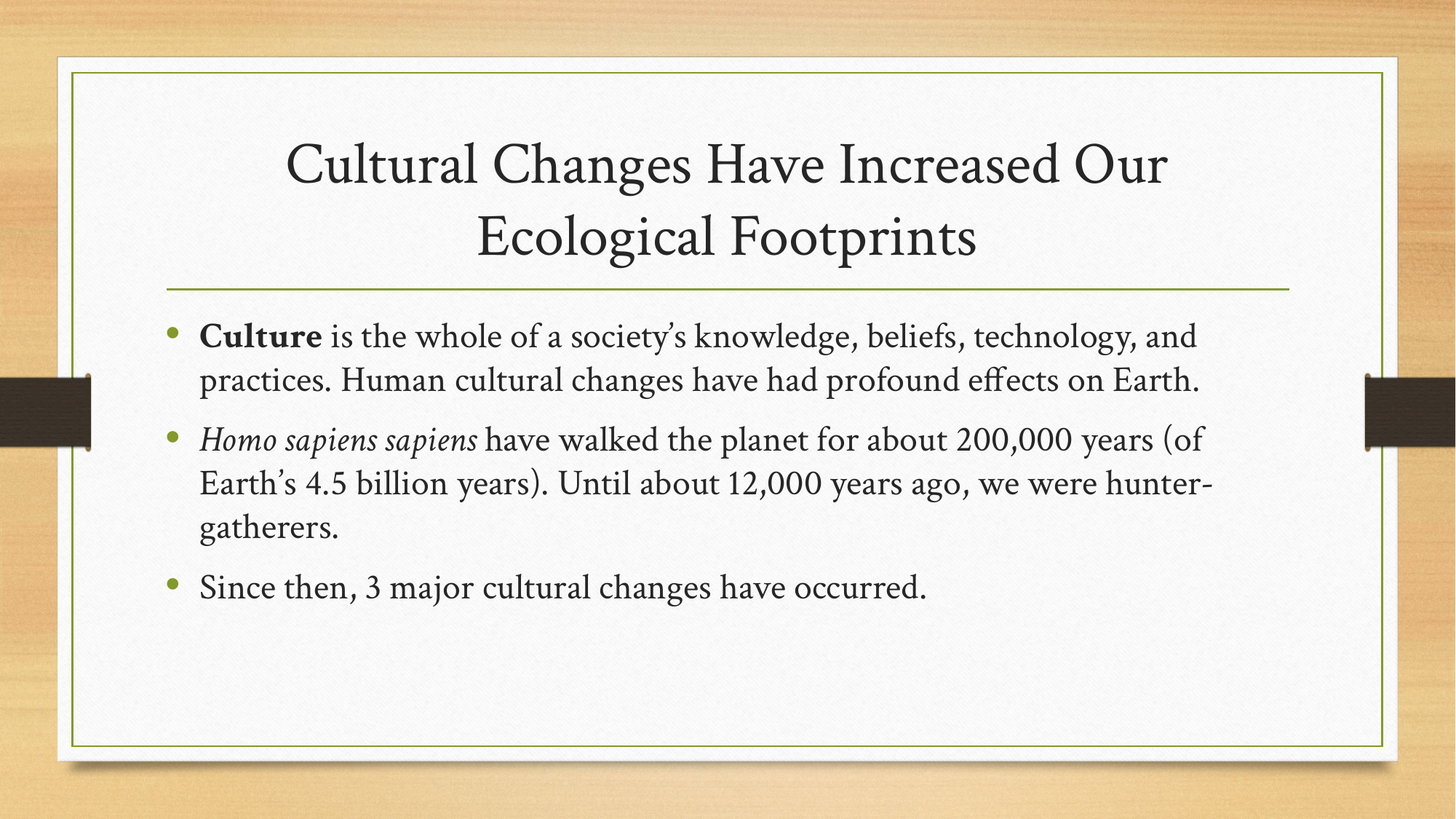

# Cultural Changes Have Increased Our Ecological Footprints
Culture is the whole of a society’s knowledge, beliefs, technology, and practices. Human cultural changes have had profound effects on Earth.
Homo sapiens sapiens have walked the planet for about 200,000 years (of Earth’s 4.5 billion years). Until about 12,000 years ago, we were hunter-gatherers.
Since then, 3 major cultural changes have occurred.